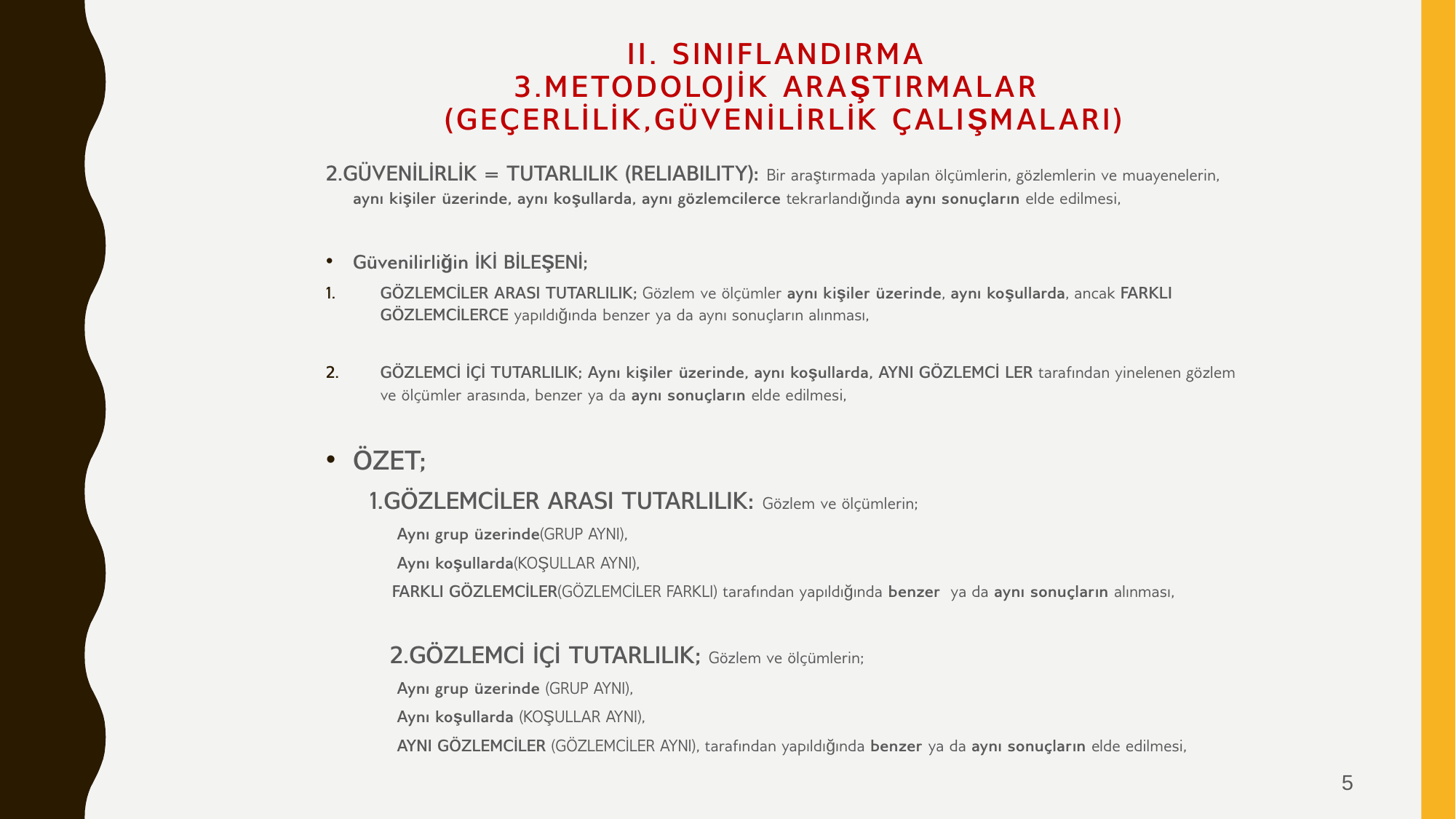

# II. SINIFLANDIRMA 3.METODOLOJİK ARAŞTIRMALAR (Geçerlilik,Güvenilirlik Çalışmaları)
2.GÜVENİLİRLİK = TUTARLILIK (RELIABILITY): Bir araştırmada yapılan ölçümlerin, gözlemlerin ve muayenelerin, aynı kişiler üzerinde, aynı koşullarda, aynı gözlemcilerce tekrarlandığında aynı sonuçların elde edilmesi,

Güvenilirliğin İKİ BİLEŞENİ;
GÖZLEMCİLER ARASI TUTARLILIK; Gözlem ve ölçümler aynı kişiler üzerinde, aynı koşullarda, ancak FARKLI GÖZLEMCİLERCE yapıldığında benzer ya da aynı sonuçların alınması,

GÖZLEMCİ İÇİ TUTARLILIK; Aynı kişiler üzerinde, aynı koşullarda, AYNI GÖZLEMCİ LER tarafından yinelenen gözlem ve ölçümler arasında, benzer ya da aynı sonuçların elde edilmesi,

ÖZET;
        1.GÖZLEMCİLER ARASI TUTARLILIK: Gözlem ve ölçümlerin;
             Aynı grup üzerinde(GRUP AYNI),
             Aynı koşullarda(KOŞULLAR AYNI),
             FARKLI GÖZLEMCİLER(GÖZLEMCİLER FARKLI) tarafından yapıldığında benzer  ya da aynı sonuçların alınması,

        2.GÖZLEMCİ İÇİ TUTARLILIK; Gözlem ve ölçümlerin;
             Aynı grup üzerinde (GRUP AYNI),
             Aynı koşullarda (KOŞULLAR AYNI),
             AYNI GÖZLEMCİLER (GÖZLEMCİLER AYNI), tarafından yapıldığında benzer ya da aynı sonuçların elde edilmesi,

5